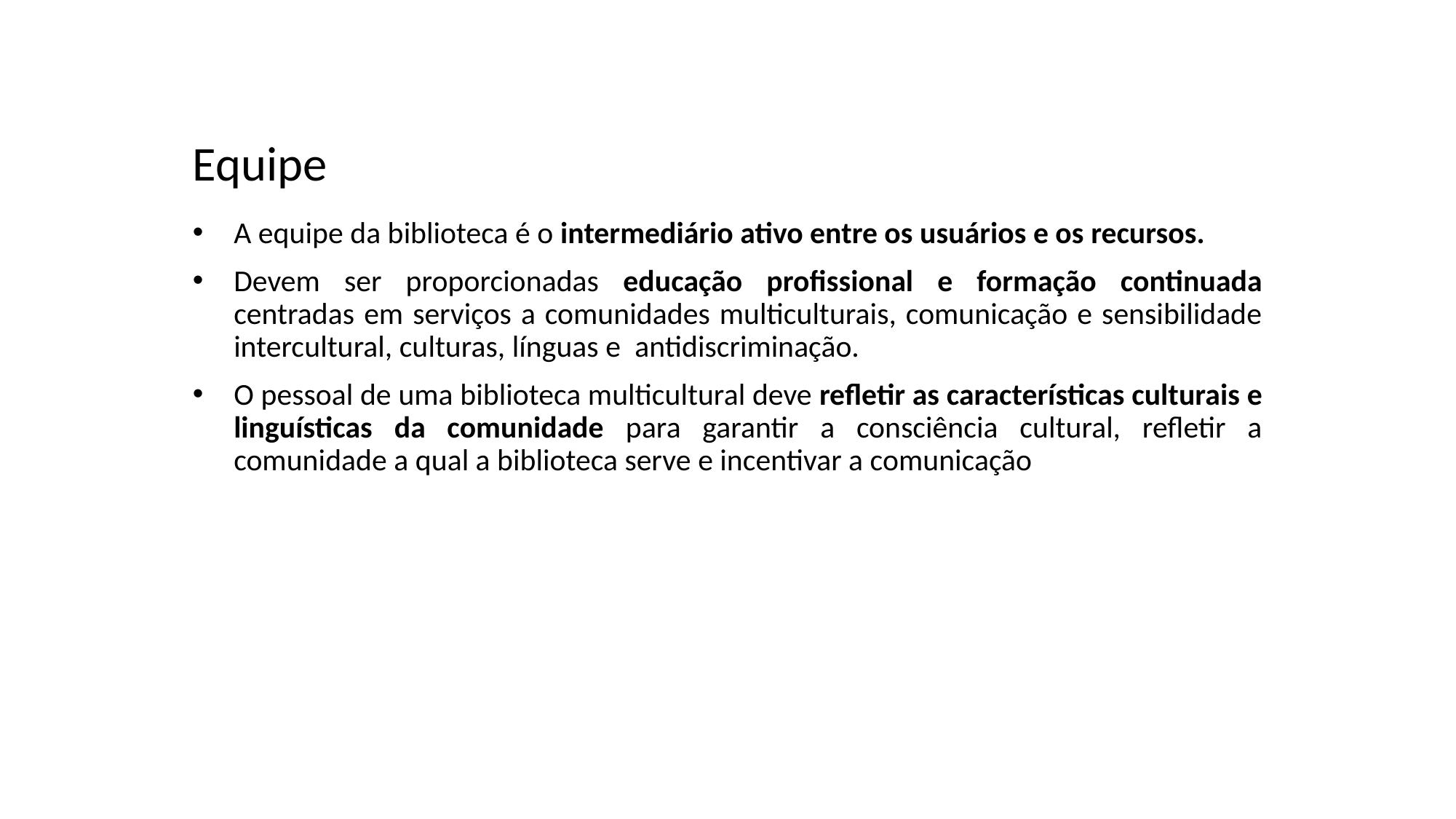

# Equipe
A equipe da biblioteca é o intermediário ativo entre os usuários e os recursos.
Devem ser proporcionadas educação profissional e formação continuada centradas em serviços a comunidades multiculturais, comunicação e sensibilidade intercultural, culturas, línguas e  antidiscriminação.
O pessoal de uma biblioteca multicultural deve refletir as características culturais e linguísticas da comunidade para garantir a consciência cultural, refletir a comunidade a qual a biblioteca serve e incentivar a comunicação